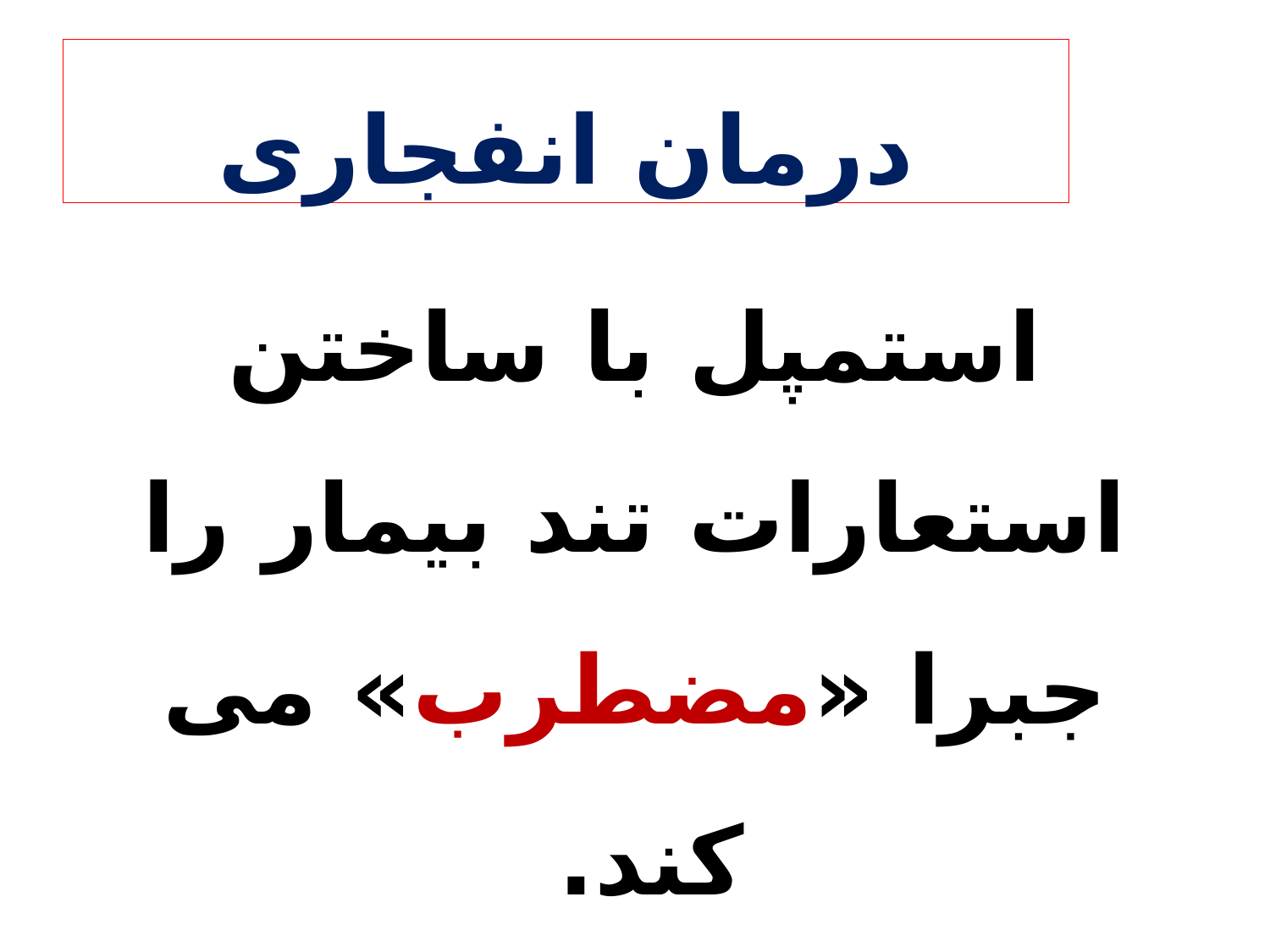

# درمان انفجاری
درمان انفجاری
استمپل با ساختن استعارات تند بیمار را جبرا «مضطرب» می کند.